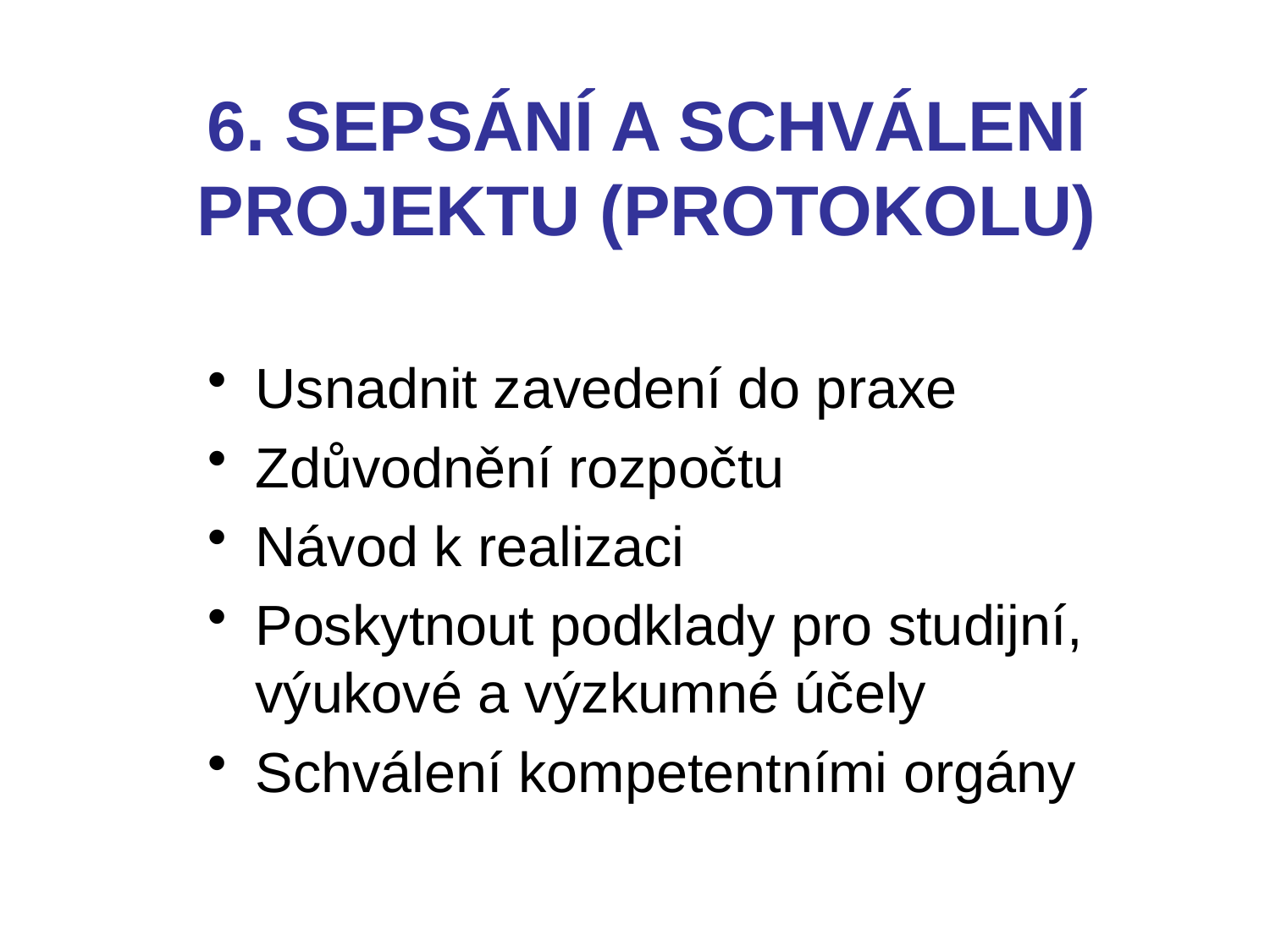

# 6. SEPSÁNÍ A SCHVÁLENÍ PROJEKTU (PROTOKOLU)
Usnadnit zavedení do praxe
Zdůvodnění rozpočtu
Návod k realizaci
Poskytnout podklady pro studijní, výukové a výzkumné účely
Schválení kompetentními orgány